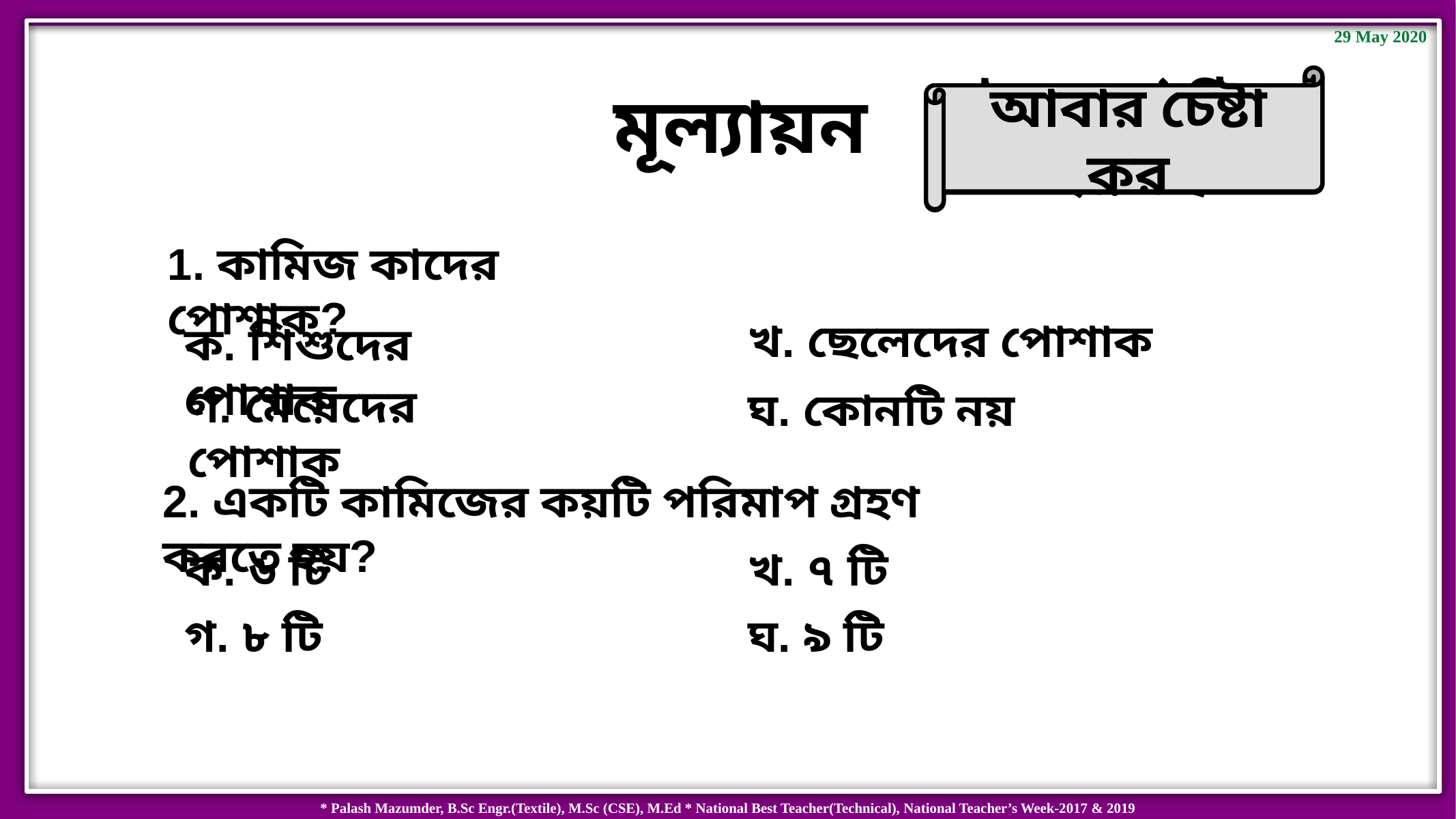

আবার চেষ্টা কর
উত্তর সঠিক হয়েছে
মূল্যায়ন
1. কামিজ কাদের পোশাক?
খ. ছেলেদের পোশাক
ক. শিশুদের পোশাক
গ. মেয়েদের পোশাক
ঘ. কোনটি নয়
2. একটি কামিজের কয়টি পরিমাপ গ্রহণ করতে হয়?
খ. ৭ টি
ক. ৬ টি
ঘ. ৯ টি
গ. ৮ টি